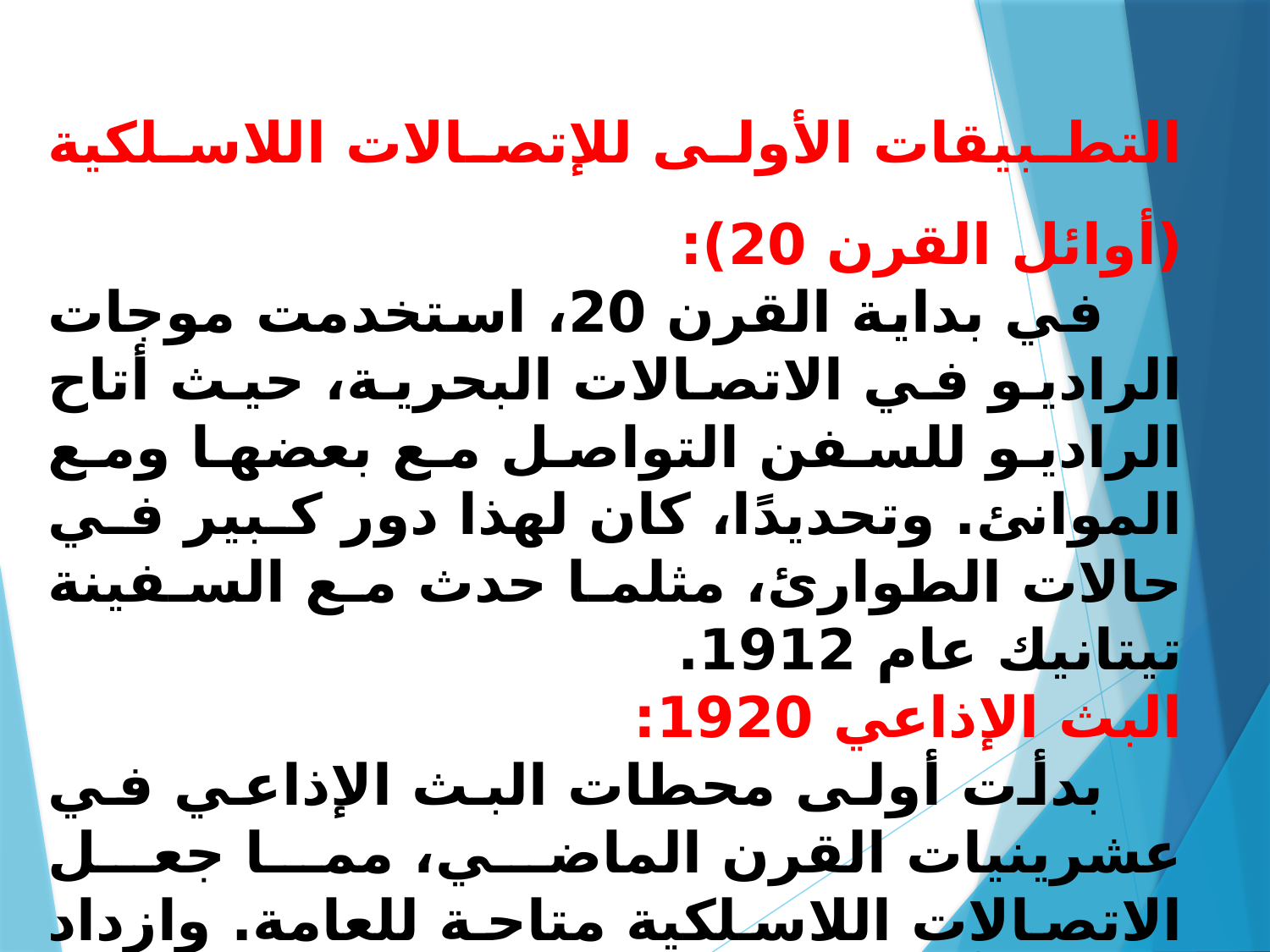

التطبيقات الأولى للإتصالات اللاسلكية (أوائل القرن 20):
    في بداية القرن 20، استخدمت موجات الراديو في الاتصالات البحرية، حيث أتاح الراديو للسفن التواصل مع بعضها ومع الموانئ. وتحديدًا، كان لهذا دور كبير في حالات الطوارئ، مثلما حدث مع السفينة تيتانيك عام 1912.
البث الإذاعي 1920:
    بدأت أولى محطات البث الإذاعي في عشرينيات القرن الماضي، مما جعل الاتصالات اللاسلكية متاحة للعامة. وازداد انتشار أجهزة الراديو في المنازل بشكل كبير، وبدأت البرامج الموسيقية والأخبار تبث بشكل مباشر.